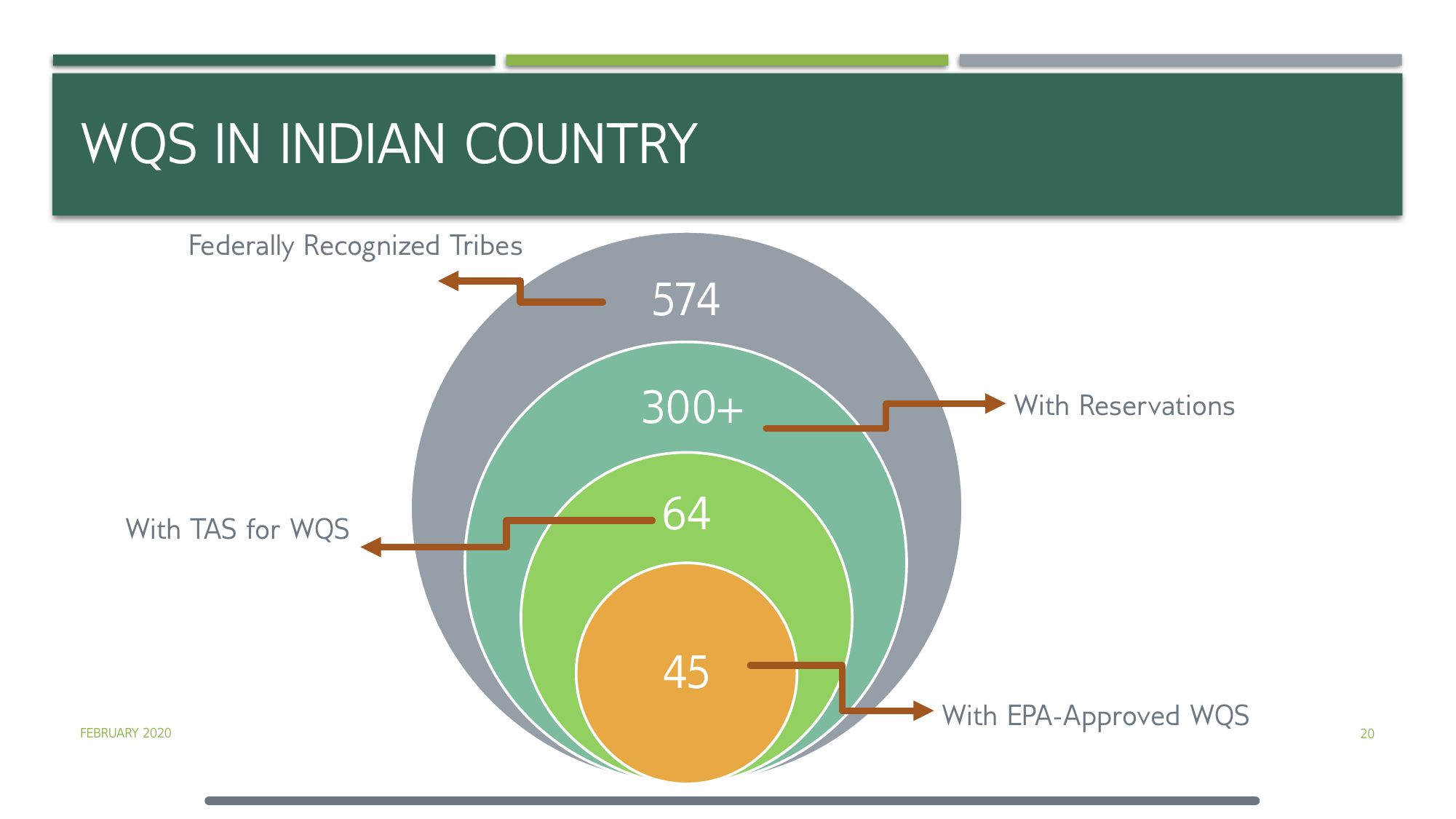

# WQS in Indian Country
Federally Recognized Tribes
574
 300+
64
45
With Reservations
With TAS for WQS
With EPA-Approved WQS
february 2020
20